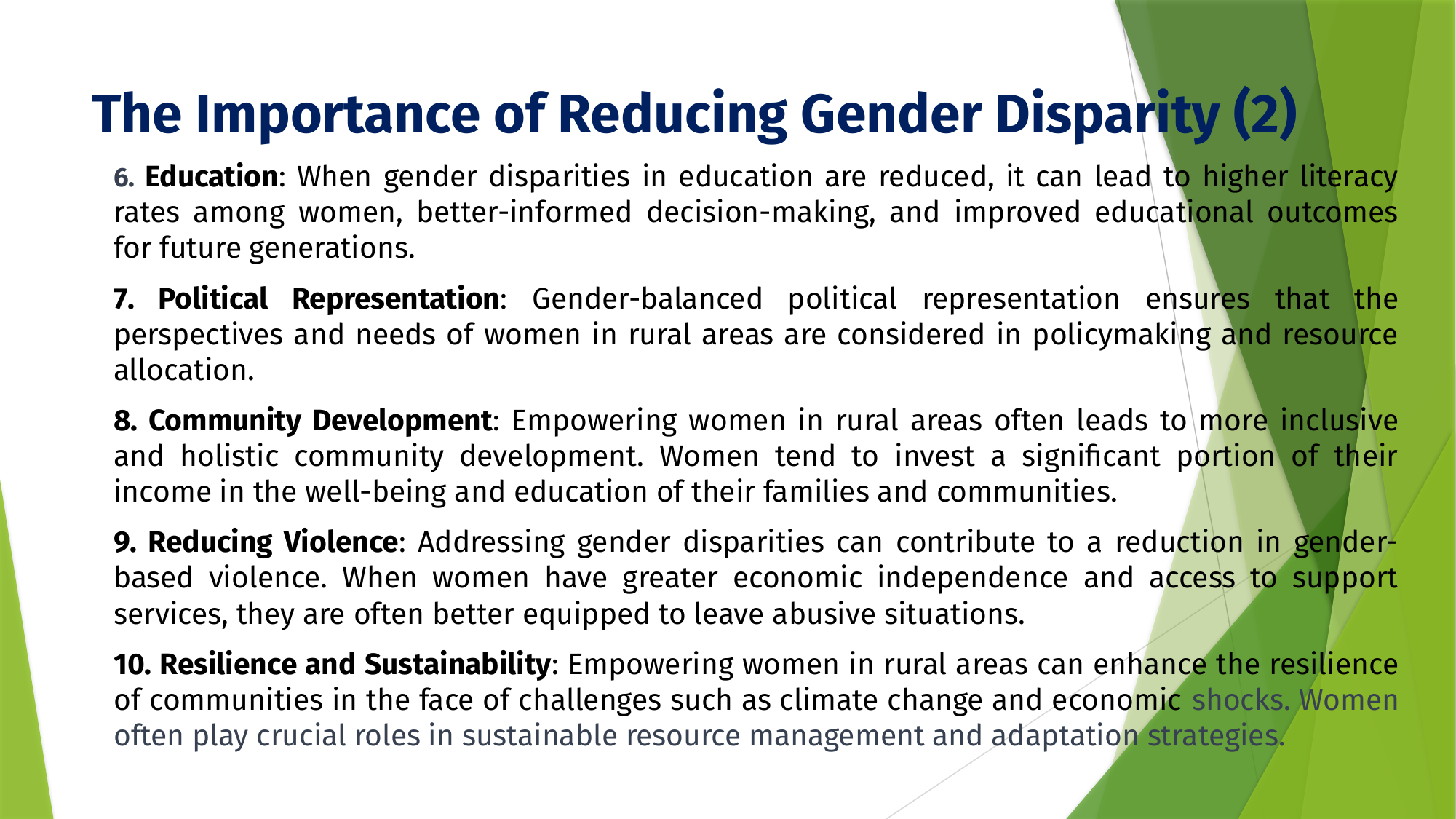

# The Importance of Reducing Gender Disparity (2)
6. Education: When gender disparities in education are reduced, it can lead to higher literacy rates among women, better-informed decision-making, and improved educational outcomes for future generations.
7. Political Representation: Gender-balanced political representation ensures that the perspectives and needs of women in rural areas are considered in policymaking and resource allocation.
8. Community Development: Empowering women in rural areas often leads to more inclusive and holistic community development. Women tend to invest a significant portion of their income in the well-being and education of their families and communities.
9. Reducing Violence: Addressing gender disparities can contribute to a reduction in gender-based violence. When women have greater economic independence and access to support services, they are often better equipped to leave abusive situations.
10. Resilience and Sustainability: Empowering women in rural areas can enhance the resilience of communities in the face of challenges such as climate change and economic shocks. Women often play crucial roles in sustainable resource management and adaptation strategies.